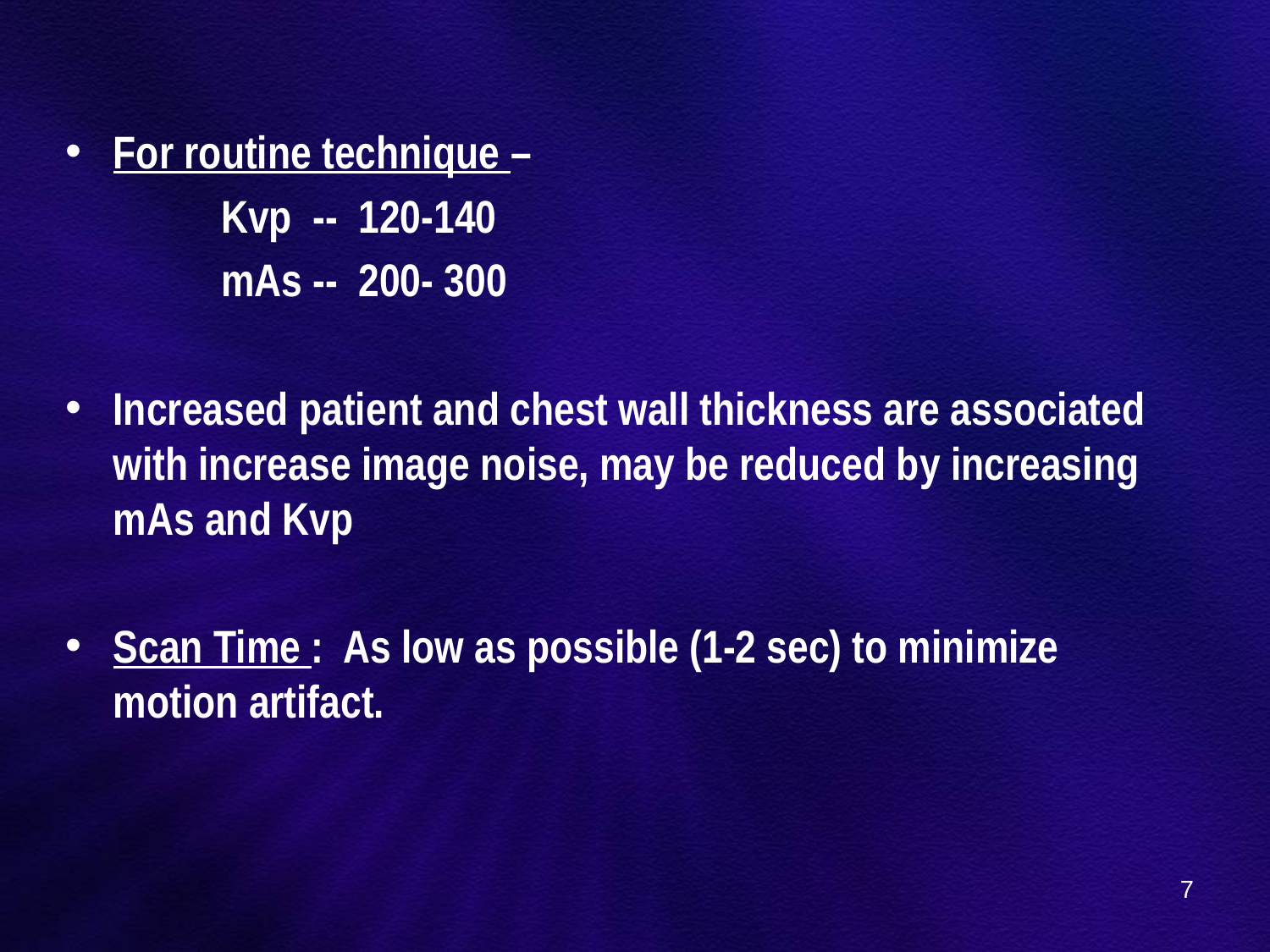

For routine technique –
               Kvp  --  120-140
               mAs --  200- 300

Increased patient and chest wall thickness are associated with increase image noise, may be reduced by increasing mAs and Kvp

Scan Time :  As low as possible (1-2 sec) to minimize motion artifact.
7